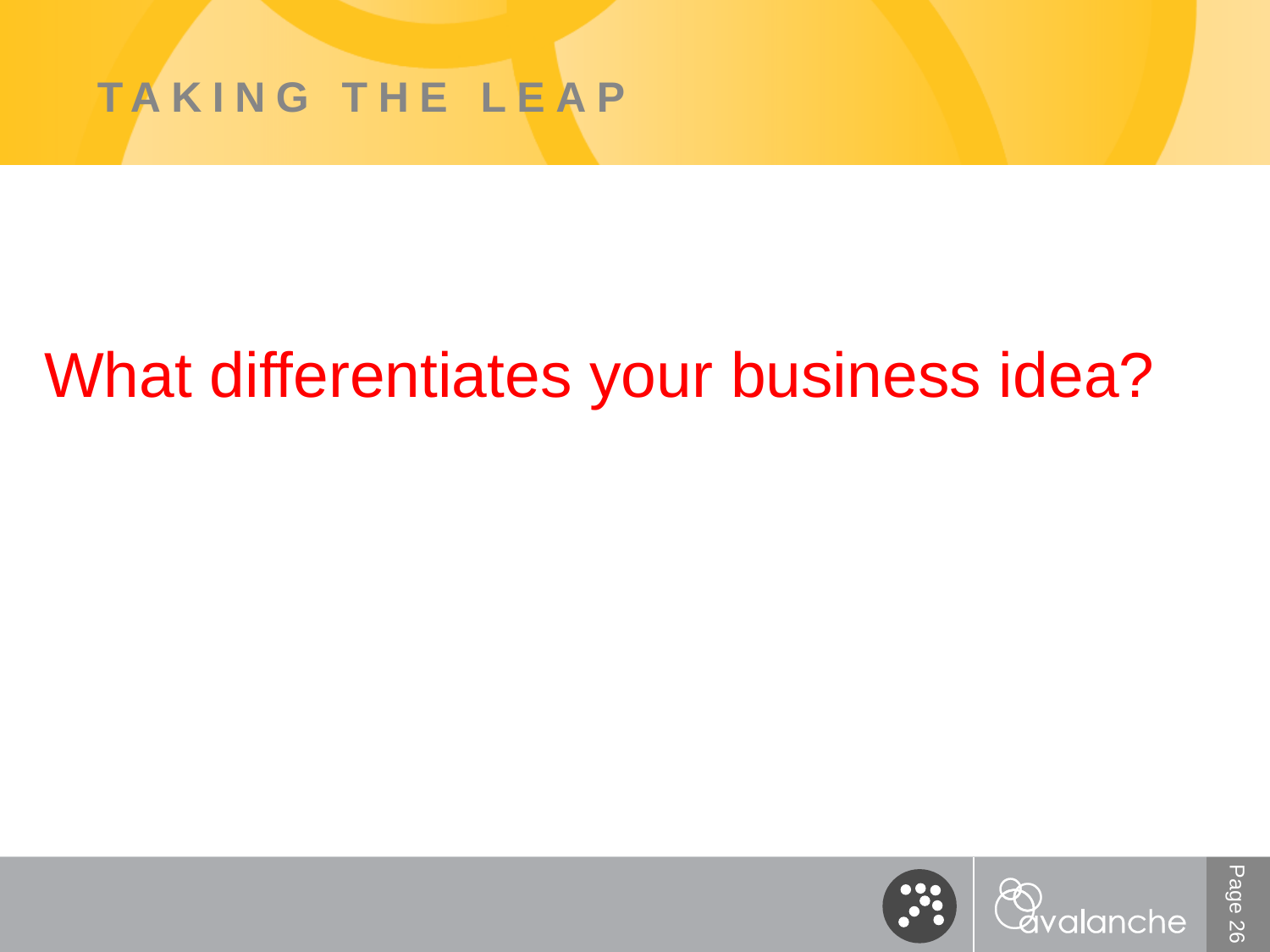

# Taking the leap
What differentiates your business idea?